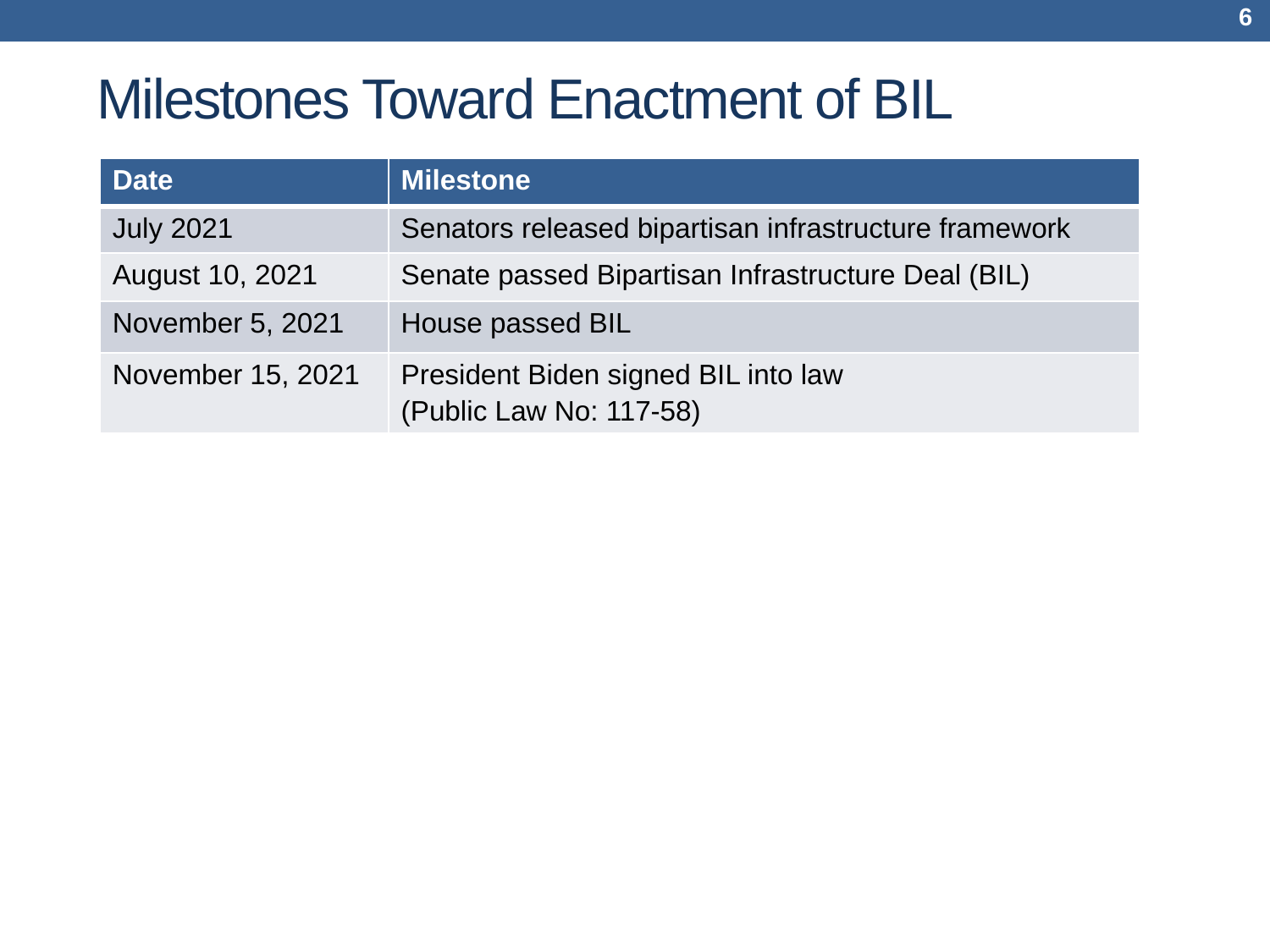

6
# Milestones Toward Enactment of BIL
| Date | Milestone |
| --- | --- |
| July 2021 | Senators released bipartisan infrastructure framework |
| August 10, 2021 | Senate passed Bipartisan Infrastructure Deal (BIL) |
| November 5, 2021 | House passed BIL |
| November 15, 2021 | President Biden signed BIL into law (Public Law No: 117-58) |